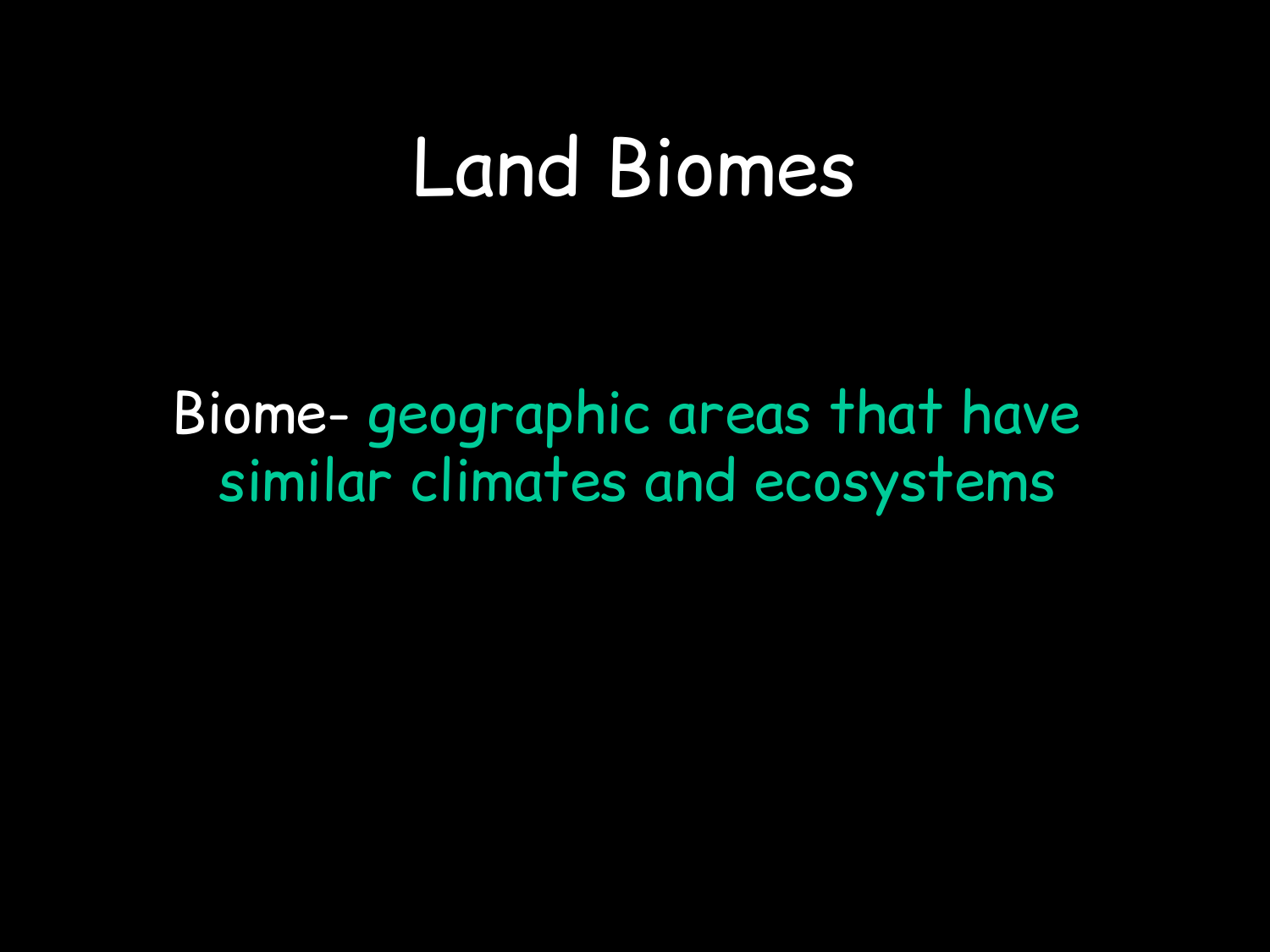

# Land Biomes
Biome- geographic areas that have similar climates and ecosystems